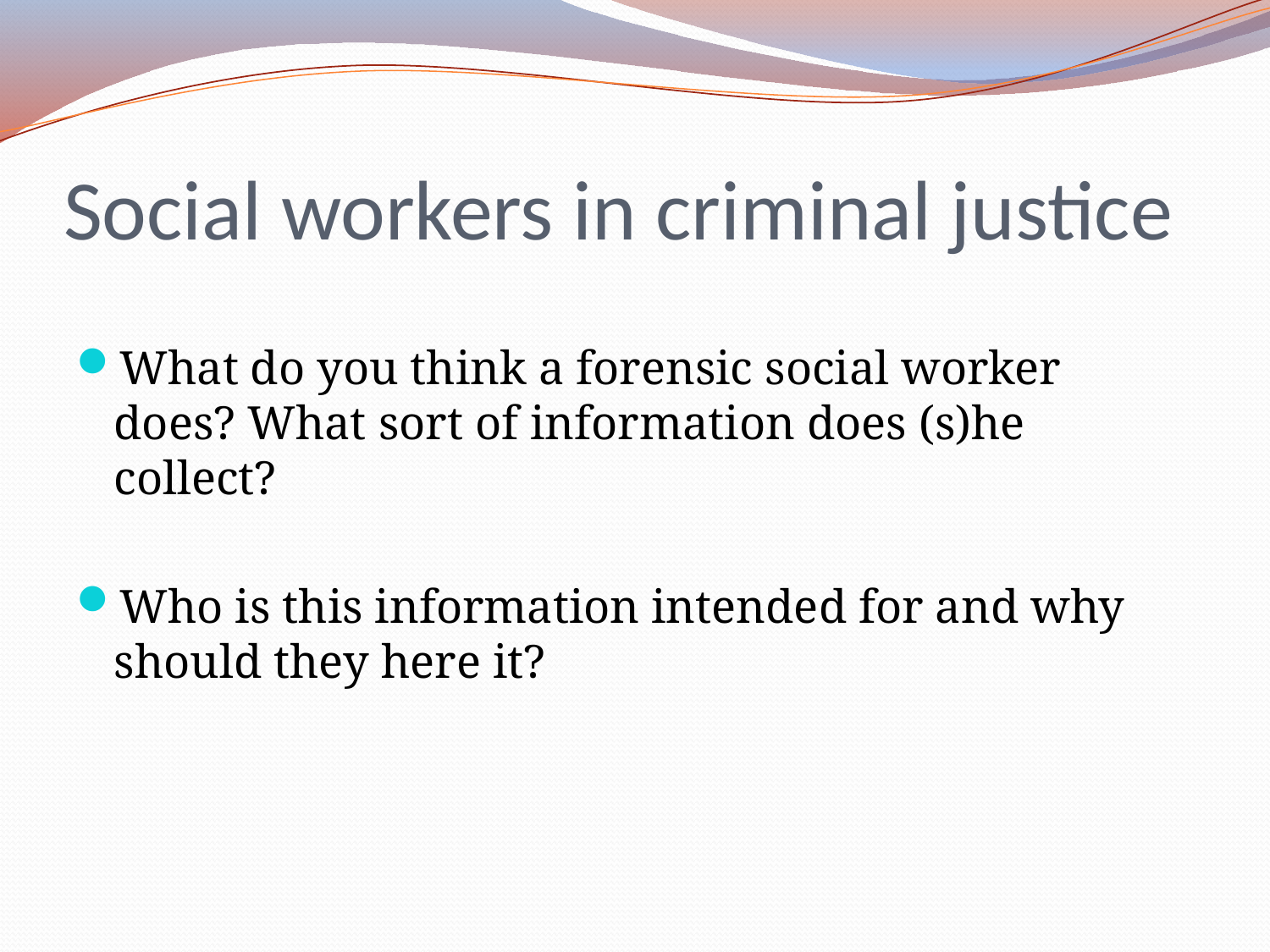

# Social workers in criminal justice

What do you think a forensic social worker does? What sort of information does (s)he collect?

Who is this information intended for and why should they here it?